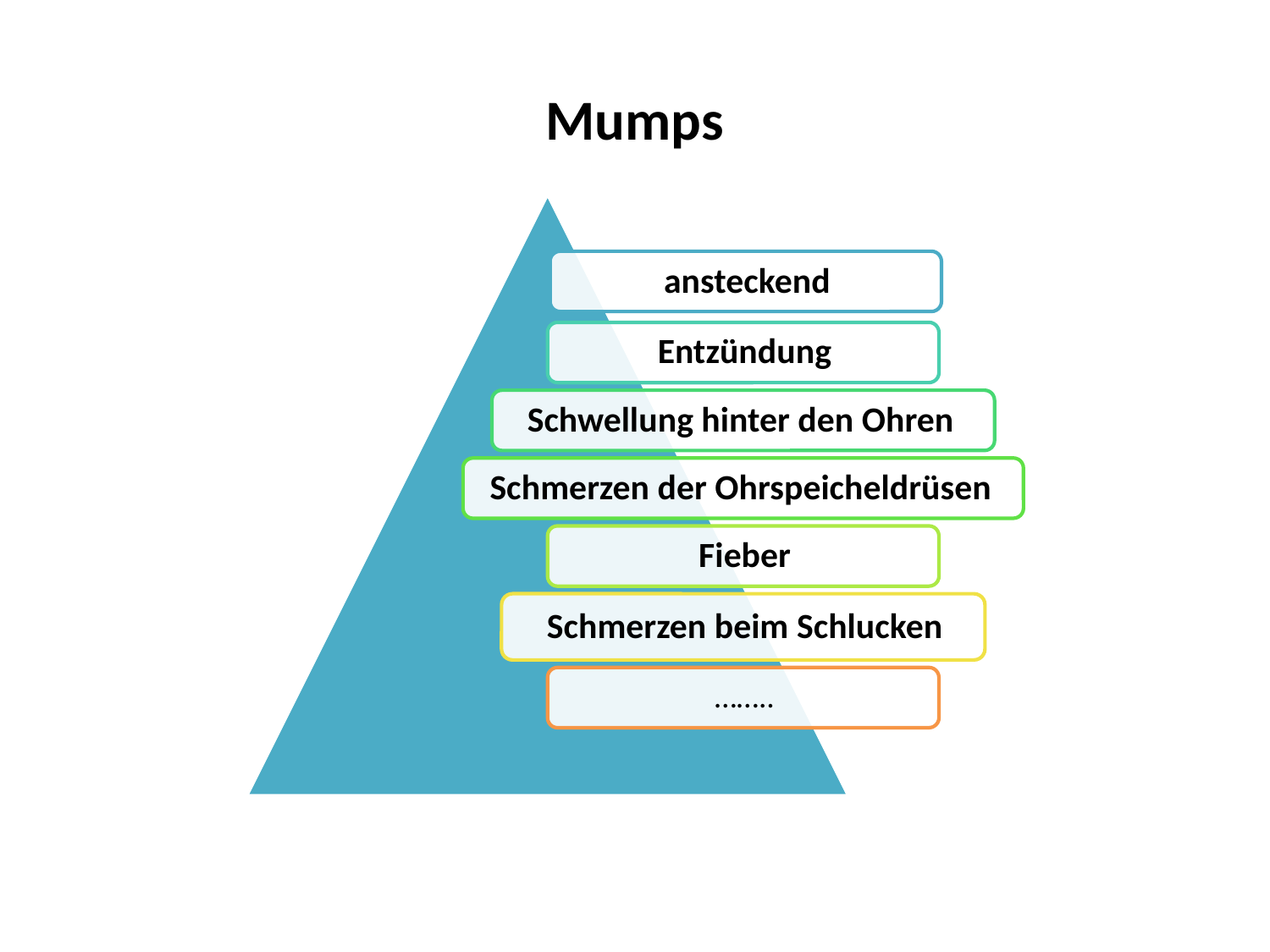

# Mumps
ansteckend
Entzündung
Schwellung hinter den Ohren
Schmerzen der Ohrspeicheldrüsen
Fieber
Schmerzen beim Schlucken
……..